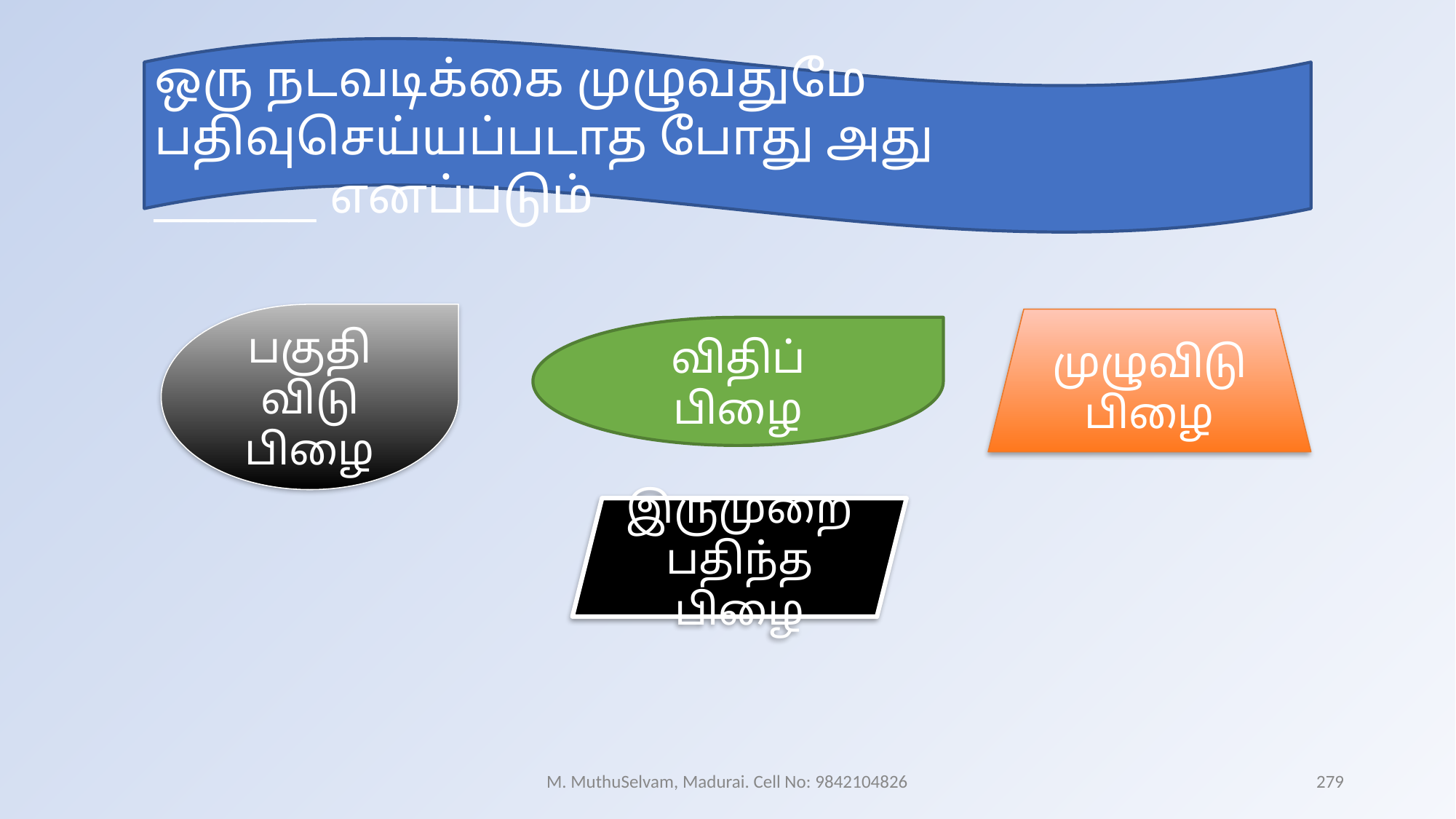

ஒரு நடவடிக்கை முழுவதுமே பதிவுசெய்யப்படாத போது அது ______ எனப்படும்
பகுதி விடு பிழை
முழுவிடு பிழை
விதிப் பிழை
இருமுறை பதிந்த பிழை
M. MuthuSelvam, Madurai. Cell No: 9842104826
279